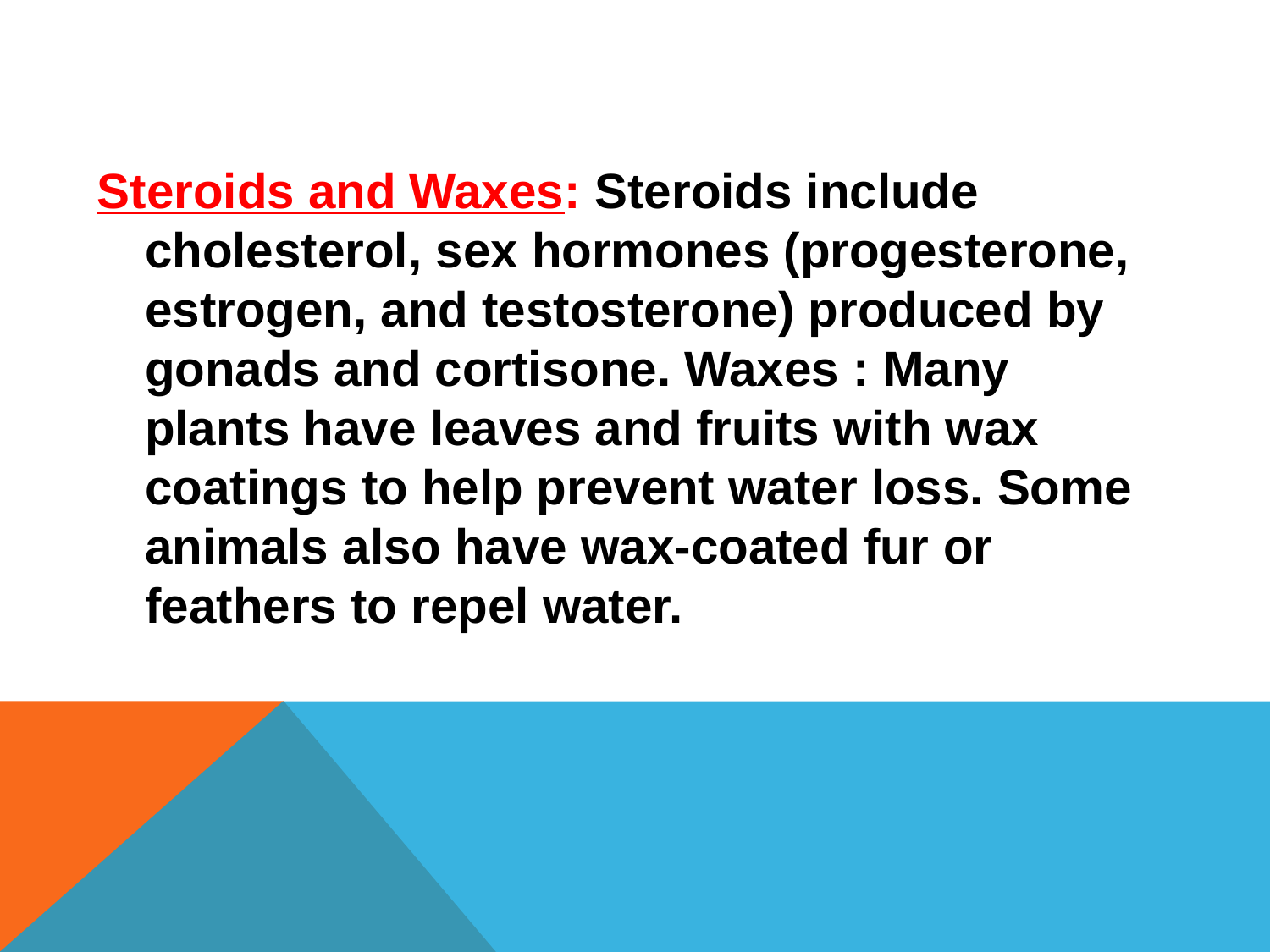

#
Steroids and Waxes: Steroids include cholesterol, sex hormones (progesterone, estrogen, and testosterone) produced by gonads and cortisone. Waxes : Many plants have leaves and fruits with wax coatings to help prevent water loss. Some animals also have wax-coated fur or feathers to repel water.